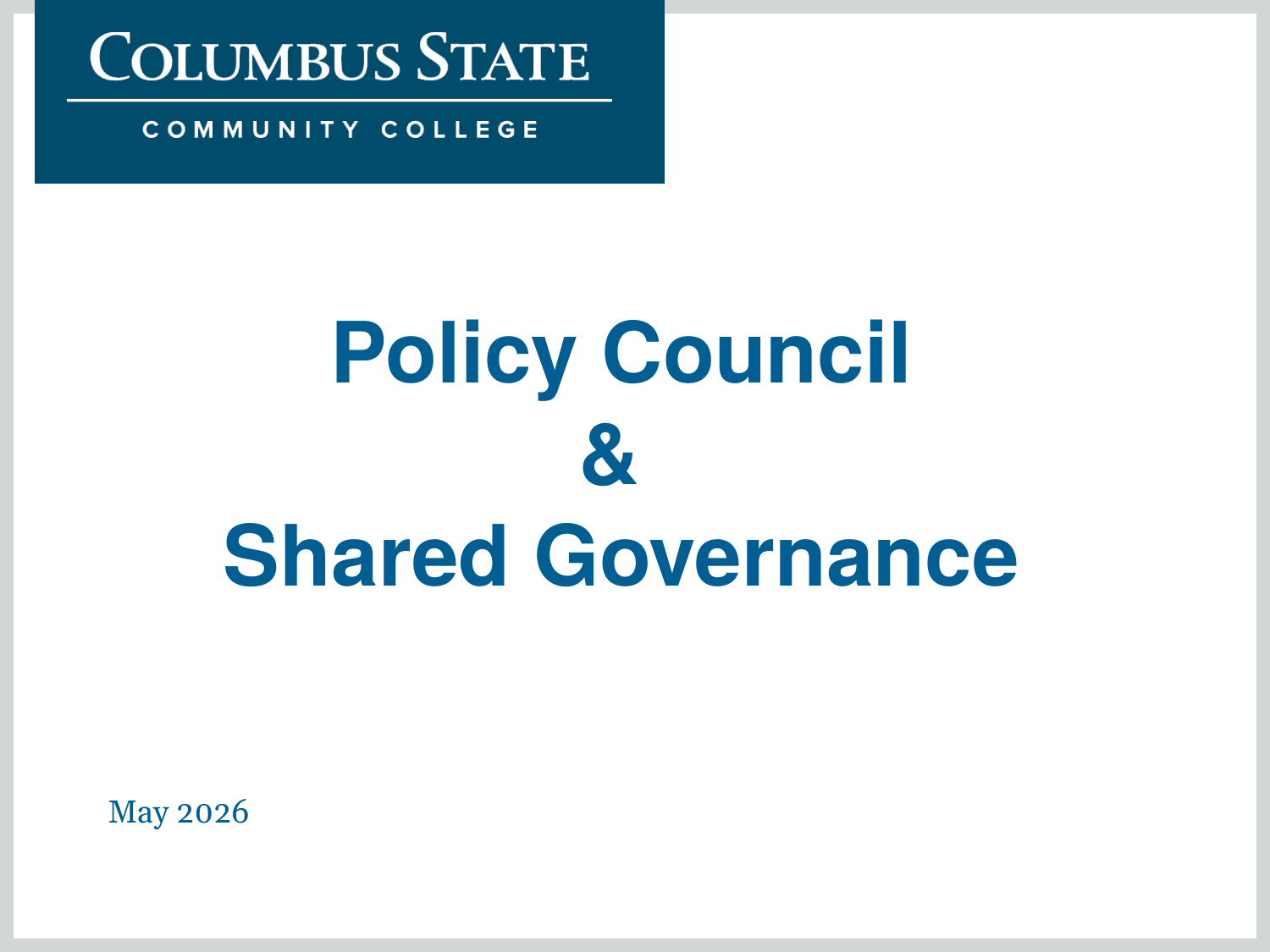

# Policy Council & Shared Governance

May 2026